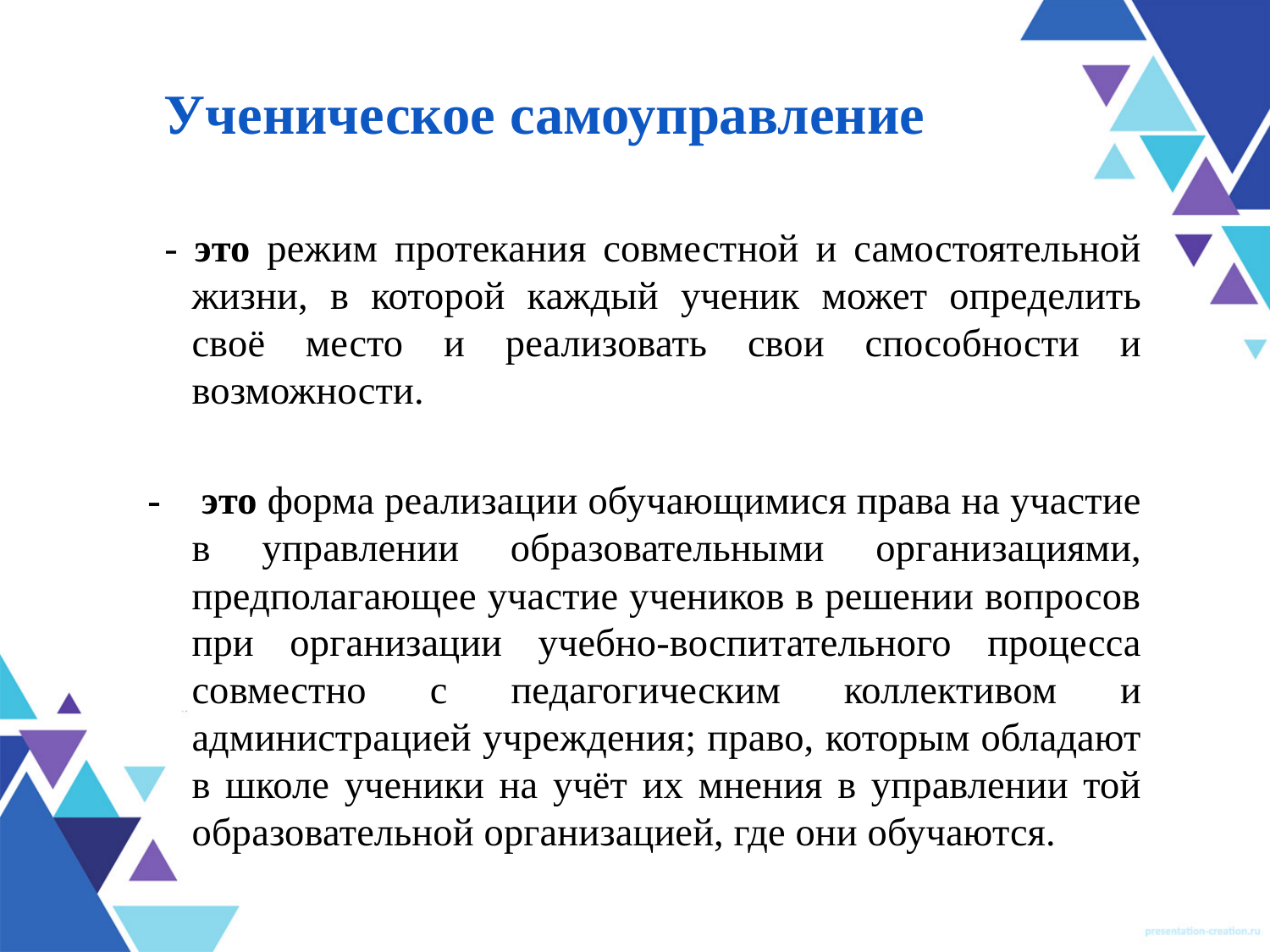

# Ученическое самоуправление
 - это режим протекания совместной и самостоятельной жизни, в которой каждый ученик может определить своё место и реализовать свои способности и возможности.

-    это форма реализации обучающимися права на участие в управлении образовательными организациями, предполагающее участие учеников в решении вопросов при организации учебно-воспитательного процесса совместно с педагогическим коллективом и администрацией учреждения; право, которым обладают в школе ученики на учёт их мнения в управлении той образовательной организацией, где они обучаются.